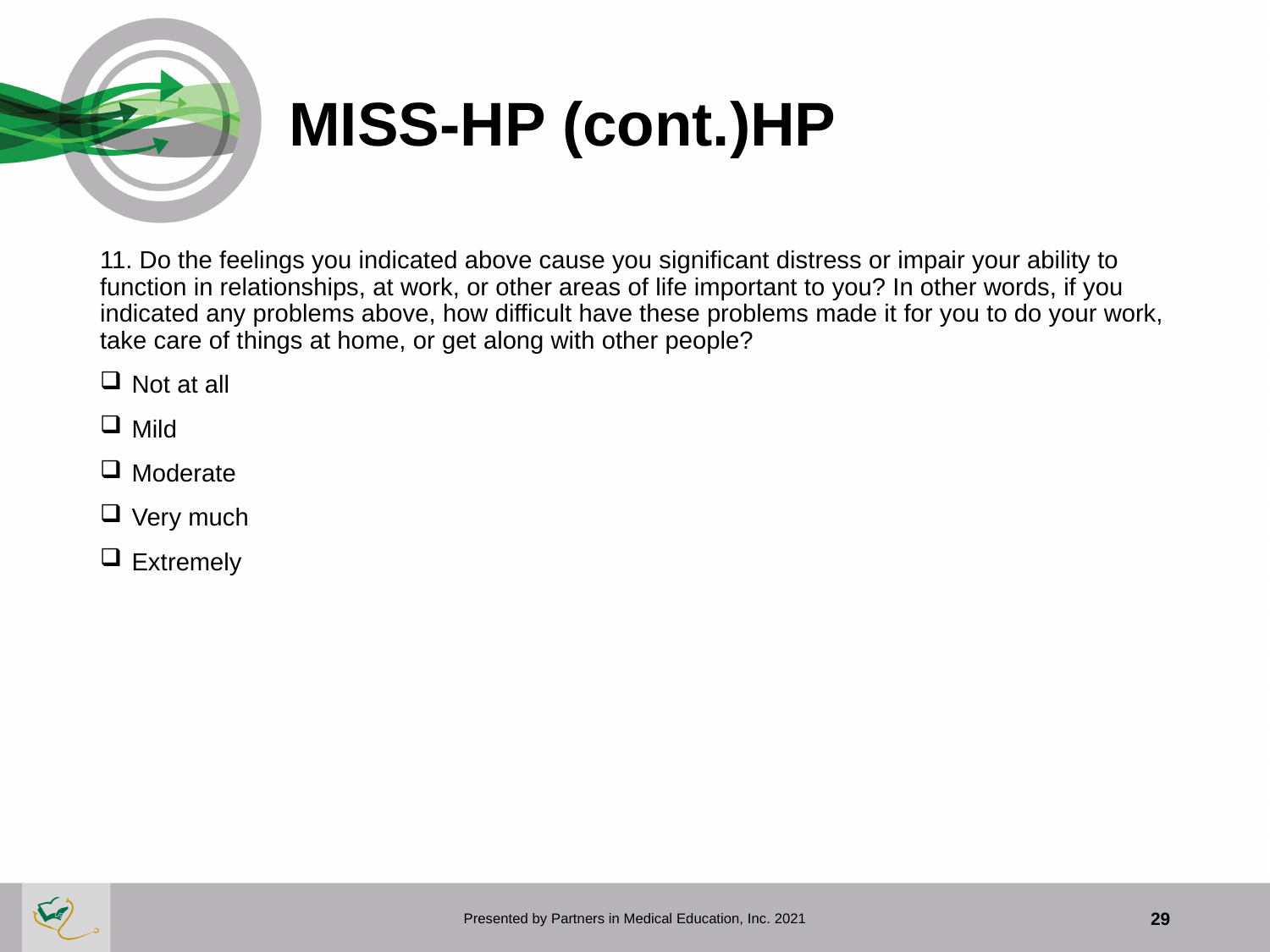

# MISS-HP (cont.)HP
11. Do the feelings you indicated above cause you significant distress or impair your ability to function in relationships, at work, or other areas of life important to you? In other words, if you indicated any problems above, how difficult have these problems made it for you to do your work, take care of things at home, or get along with other people?
Not at all
Mild
Moderate
Very much
Extremely
Presented by Partners in Medical Education, Inc. 2021
29